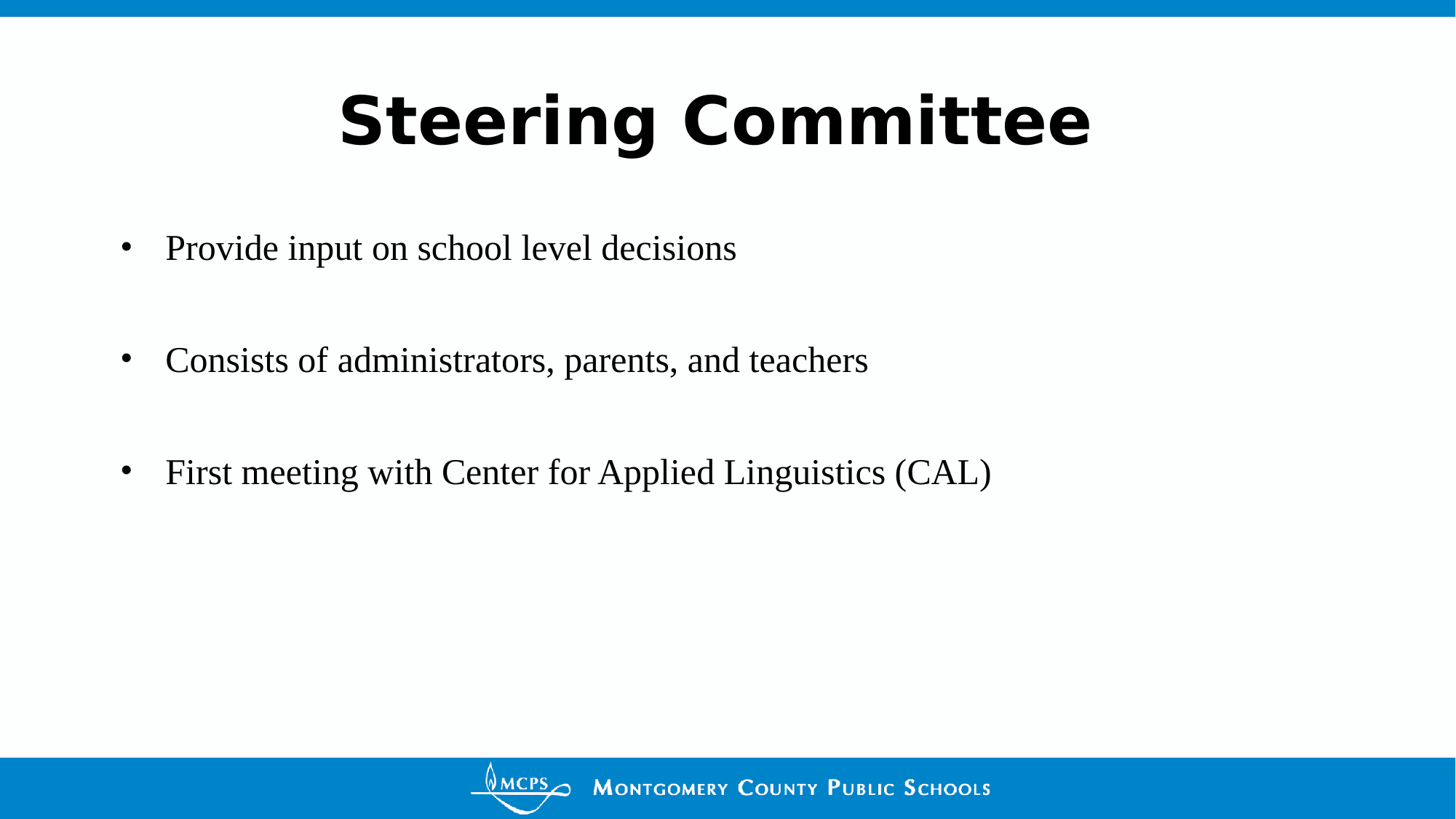

# Steering Committee
Provide input on school level decisions

Consists of administrators, parents, and teachers

First meeting with Center for Applied Linguistics (CAL)